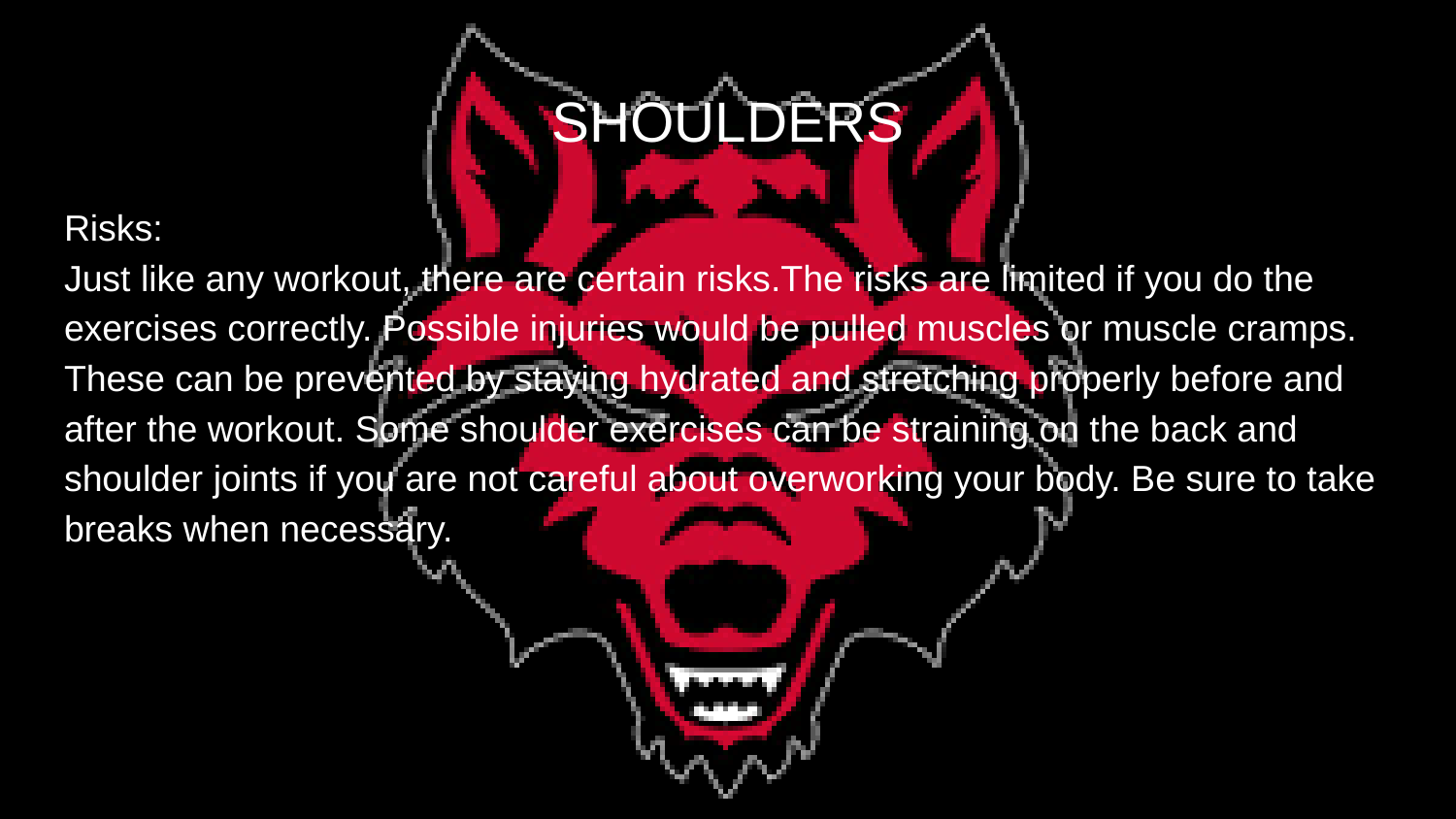

# SHOULDERS
Risks:
Just like any workout, there are certain risks.The risks are limited if you do the exercises correctly. Possible injuries would be pulled muscles or muscle cramps. These can be prevented by staying hydrated and stretching properly before and after the workout. Some shoulder exercises can be straining on the back and shoulder joints if you are not careful about overworking your body. Be sure to take breaks when necessary.